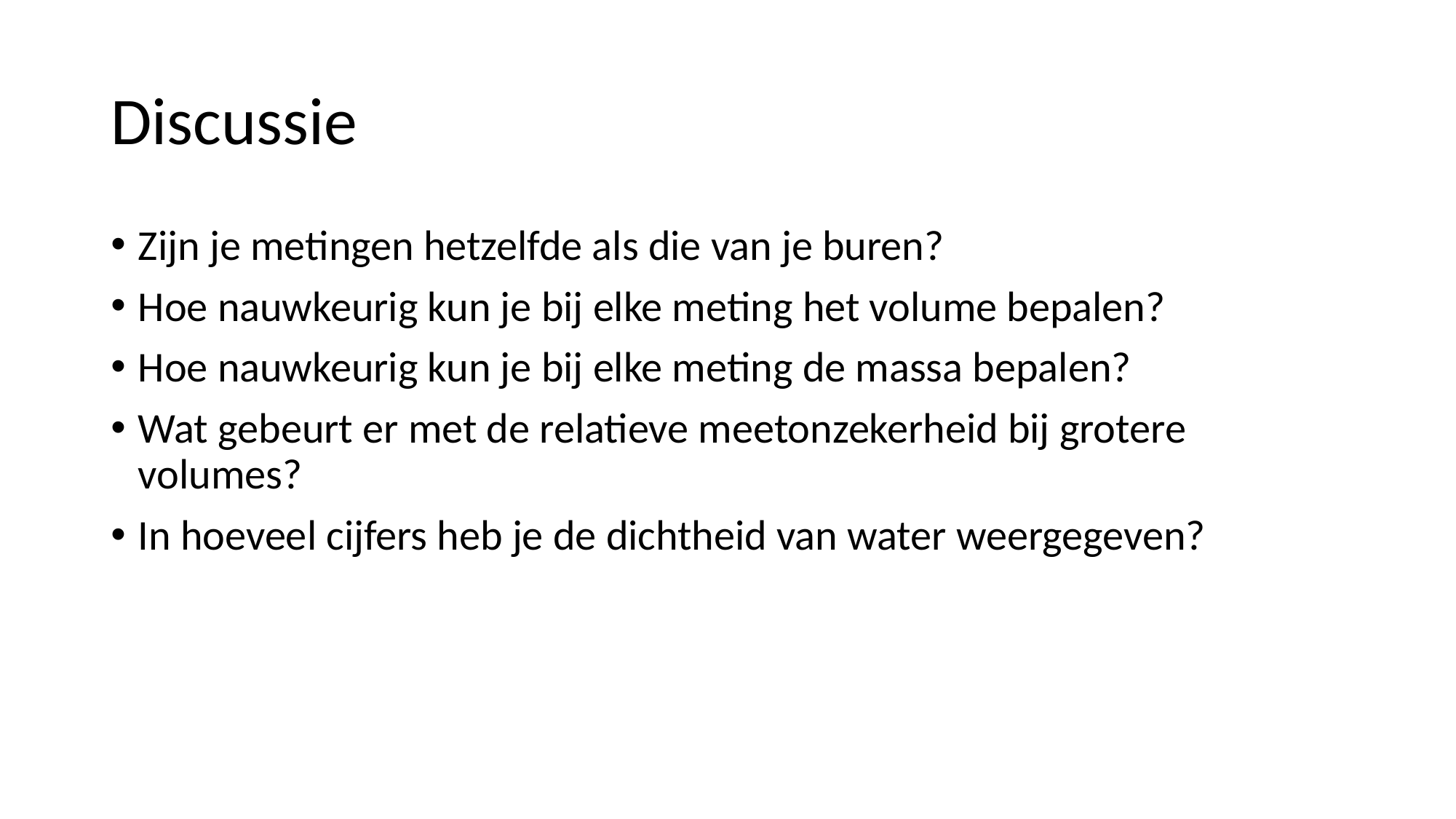

# Discussie
Zijn je metingen hetzelfde als die van je buren?
Hoe nauwkeurig kun je bij elke meting het volume bepalen?
Hoe nauwkeurig kun je bij elke meting de massa bepalen?
Wat gebeurt er met de relatieve meetonzekerheid bij grotere volumes?
In hoeveel cijfers heb je de dichtheid van water weergegeven?